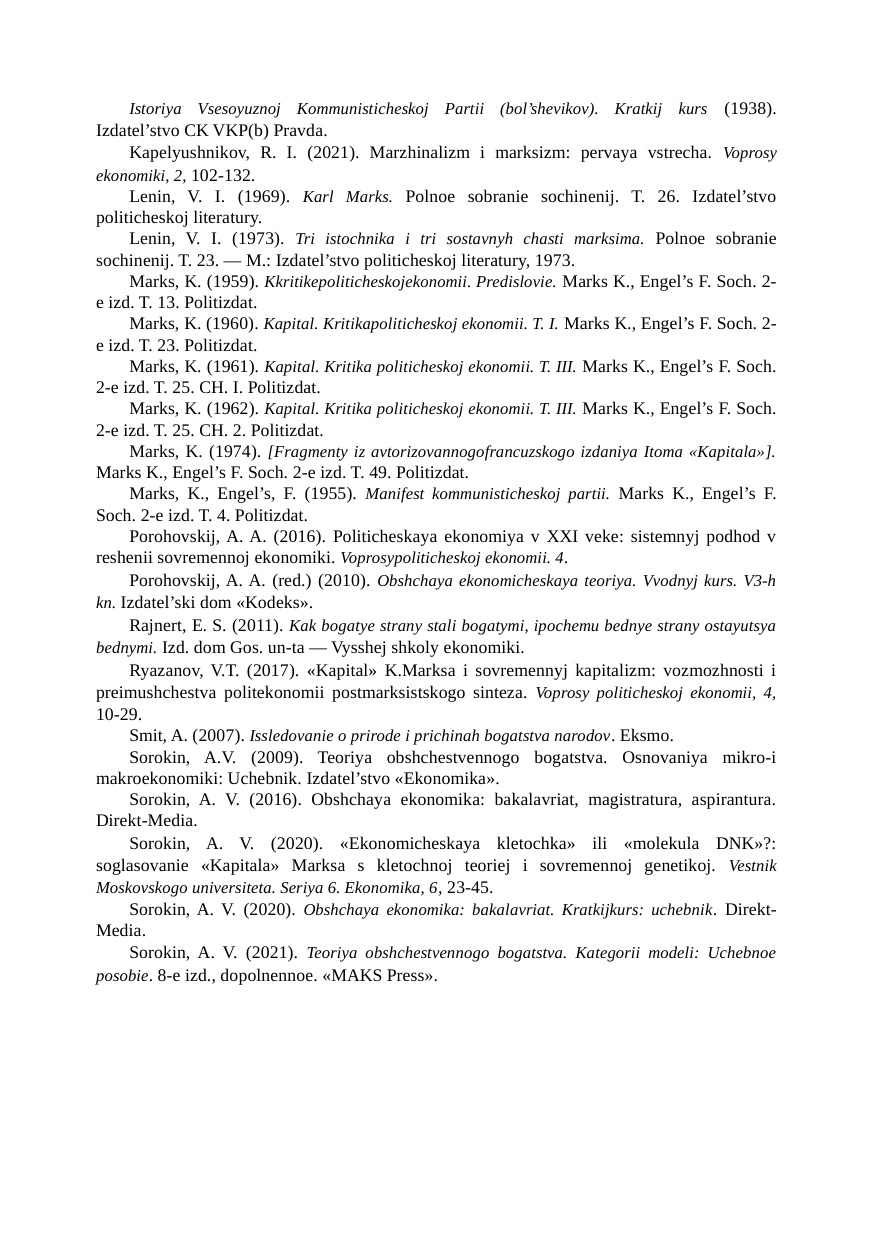

Istoriya Vsesoyuznoj Kommunisticheskoj Partii (bol’shevikov). Kratkij kurs (1938). Izdatel’stvo CK VKP(b) Pravda.
Kapelyushnikov, R. I. (2021). Marzhinalizm i marksizm: pervaya vstrecha. Voprosy ekonomiki, 2, 102-132.
Lenin, V. I. (1969). Karl Marks. Polnoe sobranie sochinenij. T. 26. Izdatel’stvo politicheskoj literatury.
Lenin, V. I. (1973). Tri istochnika i tri sostavnyh chasti marksima. Polnoe sobranie sochinenij. T. 23. — M.: Izdatel’stvo politicheskoj literatury, 1973.
Marks, K. (1959). Kkritikepoliticheskojekonomii. Predislovie. Marks K., Engel’s F. Soch. 2-e izd. T. 13. Politizdat.
Marks, K. (1960). Kapital. Kritikapoliticheskoj ekonomii. T. I. Marks K., Engel’s F. Soch. 2-e izd. T. 23. Politizdat.
Marks, K. (1961). Kapital. Kritika politicheskoj ekonomii. T. III. Marks K., Engel’s F. Soch. 2-e izd. T. 25. CH. I. Politizdat.
Marks, K. (1962). Kapital. Kritika politicheskoj ekonomii. T. III. Marks K., Engel’s F. Soch. 2-e izd. T. 25. CH. 2. Politizdat.
Marks, K. (1974). [Fragmenty iz avtorizovannogofrancuzskogo izdaniya Itoma «Kapitala»]. Marks K., Engel’s F. Soch. 2-e izd. T. 49. Politizdat.
Marks, K., Engel’s, F. (1955). Manifest kommunisticheskoj partii. Marks K., Engel’s F. Soch. 2-e izd. T. 4. Politizdat.
Porohovskij, A. A. (2016). Politicheskaya ekonomiya v XXI veke: sistemnyj podhod v reshenii sovremennoj ekonomiki. Voprosypoliticheskoj ekonomii. 4.
Porohovskij, A. A. (red.) (2010). Obshchaya ekonomicheskaya teoriya. Vvodnyj kurs. V3-h kn. Izdatel’ski dom «Kodeks».
Rajnert, E. S. (2011). Kak bogatye strany stali bogatymi, ipochemu bednye strany ostayutsya bednymi. Izd. dom Gos. un-ta — Vysshej shkoly ekonomiki.
Ryazanov, V.T. (2017). «Kapital» K.Marksa i sovremennyj kapitalizm: vozmozhnosti i preimushchestva politekonomii postmarksistskogo sinteza. Voprosy politicheskoj ekonomii, 4, 10-29.
Smit, A. (2007). Issledovanie o prirode i prichinah bogatstva narodov. Eksmo.
Sorokin, A.V. (2009). Teoriya obshchestvennogo bogatstva. Osnovaniya mikro-i makroekonomiki: Uchebnik. Izdatel’stvo «Ekonomika».
Sorokin, A. V. (2016). Obshchaya ekonomika: bakalavriat, magistratura, aspirantura. Direkt-Media.
Sorokin, A. V. (2020). «Ekonomicheskaya kletochka» ili «molekula DNK»?: soglasovanie «Kapitala» Marksa s kletochnoj teoriej i sovremennoj genetikoj. Vestnik Moskovskogo universiteta. Seriya 6. Ekonomika, 6, 23-45.
Sorokin, A. V. (2020). Obshchaya ekonomika: bakalavriat. Kratkijkurs: uchebnik. Direkt-Media.
Sorokin, A. V. (2021). Teoriya obshchestvennogo bogatstva. Kategorii modeli: Uchebnoe posobie. 8-e izd., dopolnennoe. «MAKS Press».